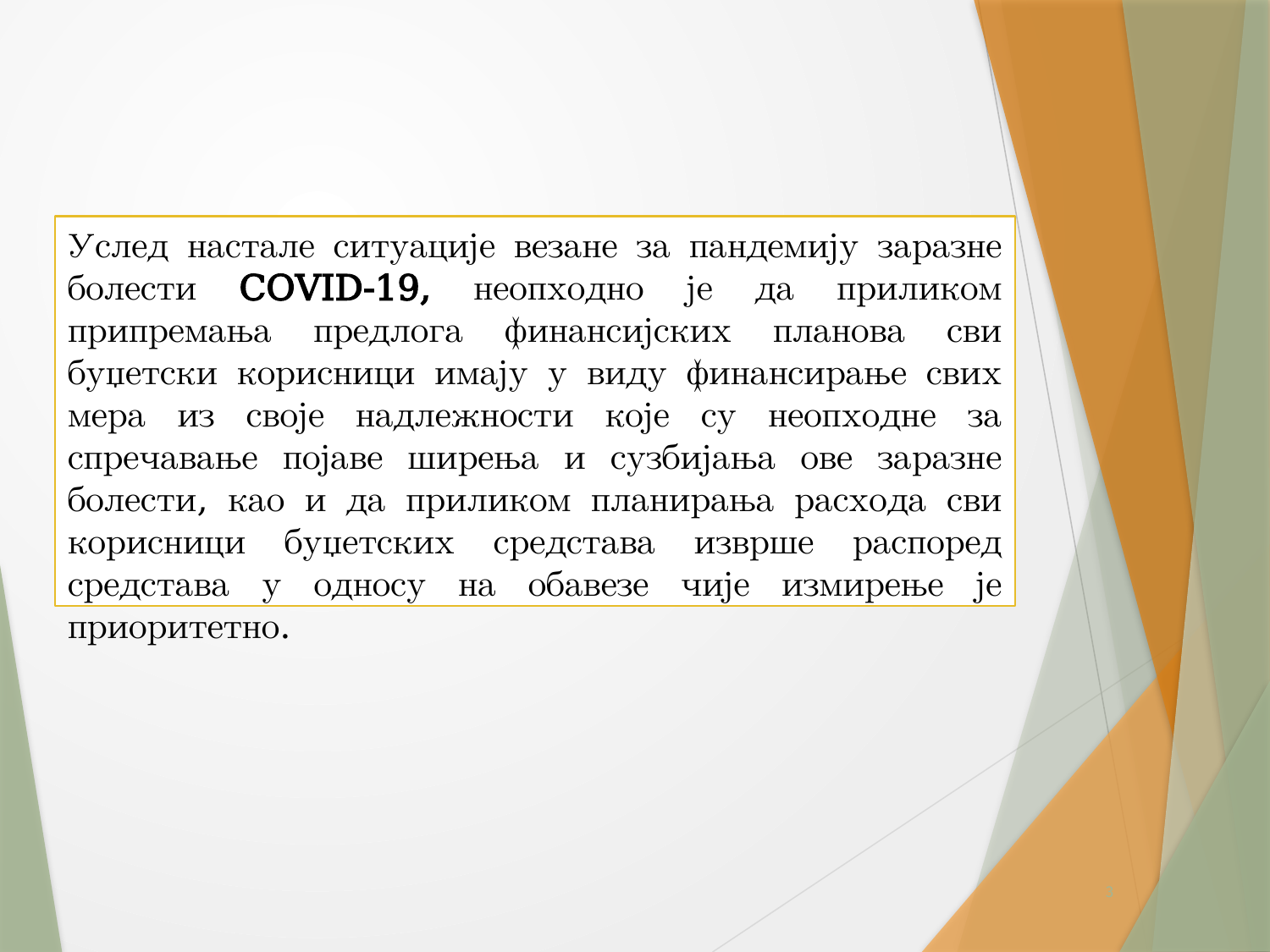

# Услед настале ситуације везане за пандемију заразне болести COVID-19, неопходно је да приликом припремања предлога финансијских планова сви буџетски корисници имају у виду финансирање свих мера из своје надлежности које су неопходне за спречавање појаве ширења и сузбијања ове заразне болести, као и да приликом планирања расхода сви корисници буџетских средстава изврше распоред средстава у односу на обавезе чије измирење је приоритетно.
3